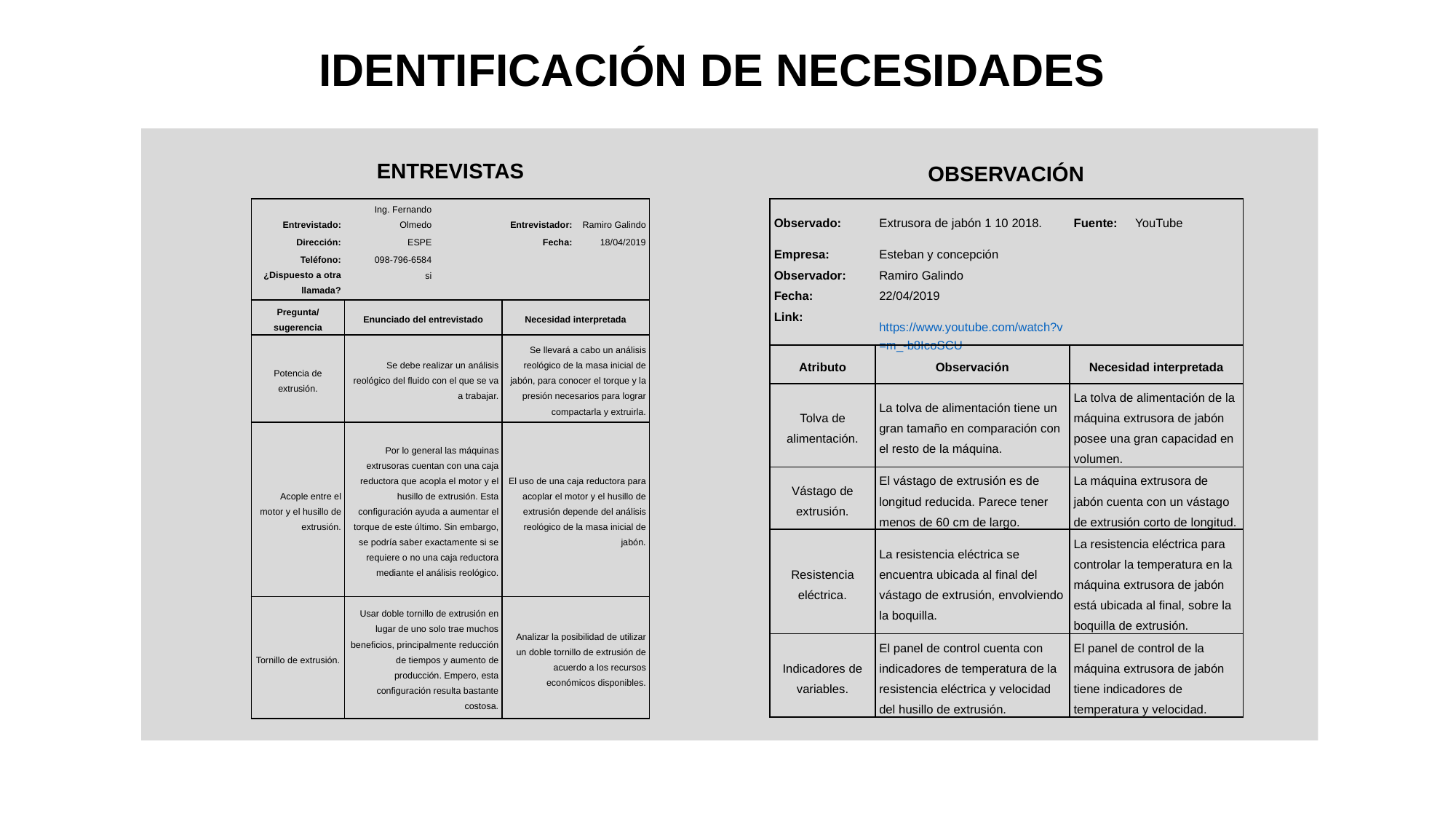

# IDENTIFICACIÓN DE NECESIDADES

ENTREVISTAS
OBSERVACIÓN
| Entrevistado: | Ing. Fernando Olmedo |  | Entrevistador: | Ramiro Galindo |
| --- | --- | --- | --- | --- |
| Dirección: | ESPE |  | Fecha: | 18/04/2019 |
| Teléfono: | 098-796-6584 |  |  |  |
| ¿Dispuesto a otra llamada? | si |  |  |  |
|  |  |  |  |  |
| Pregunta/sugerencia | Enunciado del entrevistado |  | Necesidad interpretada |  |
| Potencia de extrusión. | Se debe realizar un análisis reológico del fluido con el que se va a trabajar. |  | Se llevará a cabo un análisis reológico de la masa inicial de jabón, para conocer el torque y la presión necesarios para lograr compactarla y extruirla. |  |
| Acople entre el motor y el husillo de extrusión. | Por lo general las máquinas extrusoras cuentan con una caja reductora que acopla el motor y el husillo de extrusión. Esta configuración ayuda a aumentar el torque de este último. Sin embargo, se podría saber exactamente si se requiere o no una caja reductora mediante el análisis reológico. |  | El uso de una caja reductora para acoplar el motor y el husillo de extrusión depende del análisis reológico de la masa inicial de jabón. |  |
| Tornillo de extrusión. | Usar doble tornillo de extrusión en lugar de uno solo trae muchos beneficios, principalmente reducción de tiempos y aumento de producción. Empero, esta configuración resulta bastante costosa. |  | Analizar la posibilidad de utilizar un doble tornillo de extrusión de acuerdo a los recursos económicos disponibles. |  |
| Observado: | Extrusora de jabón 1 10 2018. |  | Fuente: | YouTube |
| --- | --- | --- | --- | --- |
| Empresa: | Esteban y concepción |  |  |  |
| Observador: | Ramiro Galindo |  |  |  |
| Fecha: | 22/04/2019 |  |  |  |
| Link: | https://www.youtube.com/watch?v=m\_-b8IcoSCU |  |  |  |
| Atributo | Observación |  | Necesidad interpretada |  |
| Tolva de alimentación. | La tolva de alimentación tiene un gran tamaño en comparación con el resto de la máquina. |  | La tolva de alimentación de la máquina extrusora de jabón posee una gran capacidad en volumen. |  |
| Vástago de extrusión. | El vástago de extrusión es de longitud reducida. Parece tener menos de 60 cm de largo. |  | La máquina extrusora de jabón cuenta con un vástago de extrusión corto de longitud. |  |
| Resistencia eléctrica. | La resistencia eléctrica se encuentra ubicada al final del vástago de extrusión, envolviendo la boquilla. |  | La resistencia eléctrica para controlar la temperatura en la máquina extrusora de jabón está ubicada al final, sobre la boquilla de extrusión. |  |
| Indicadores de variables. | El panel de control cuenta con indicadores de temperatura de la resistencia eléctrica y velocidad del husillo de extrusión. |  | El panel de control de la máquina extrusora de jabón tiene indicadores de temperatura y velocidad. |  |